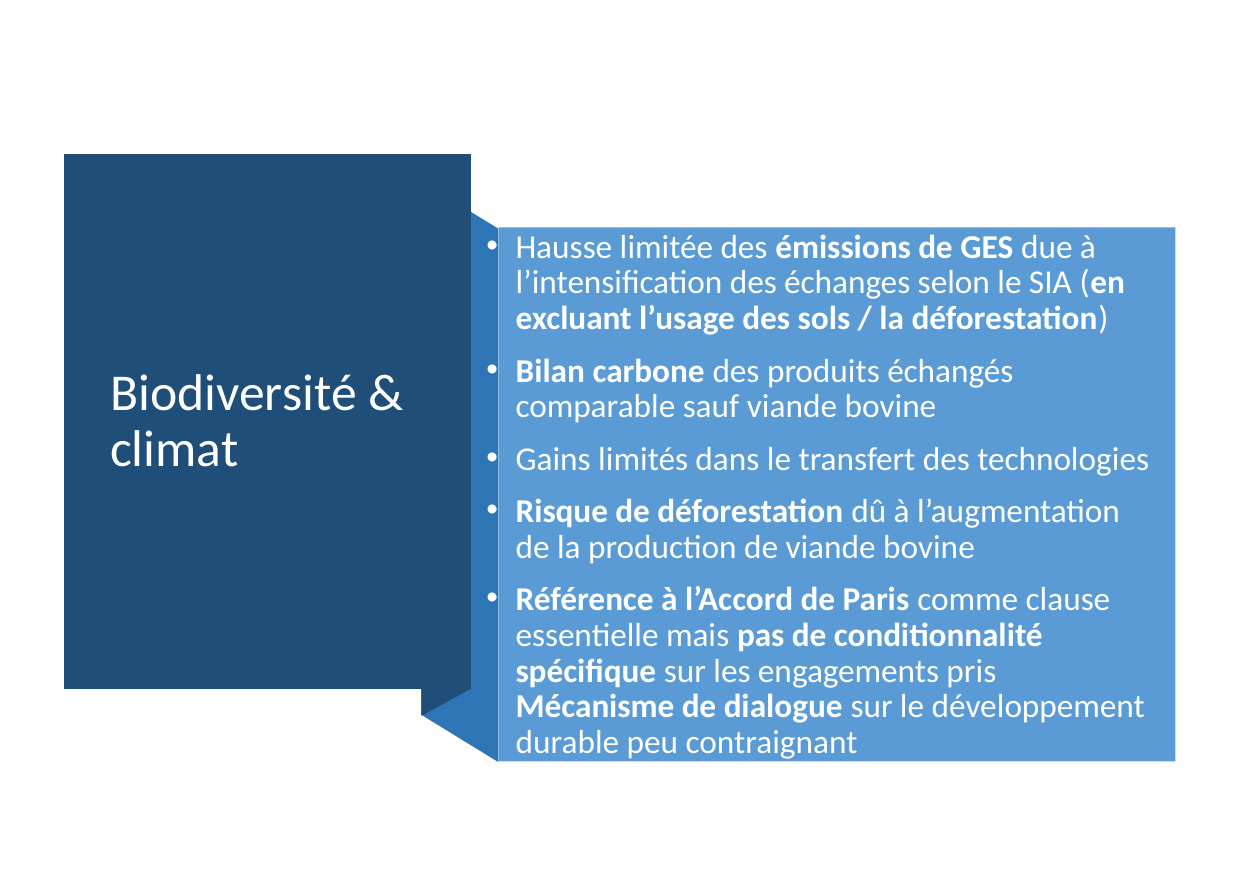

# Biodiversité & climat

Hausse limitée des émissions de GES due à l’intensification des échanges selon le SIA (en excluant l’usage des sols / la déforestation)
Bilan carbone des produits échangés comparable sauf viande bovine
Gains limités dans le transfert des technologies
Risque de déforestation dû à l’augmentation de la production de viande bovine
Référence à l’Accord de Paris comme clause essentielle mais pas de conditionnalité spécifique sur les engagements pris Mécanisme de dialogue sur le développement durable peu contraignant